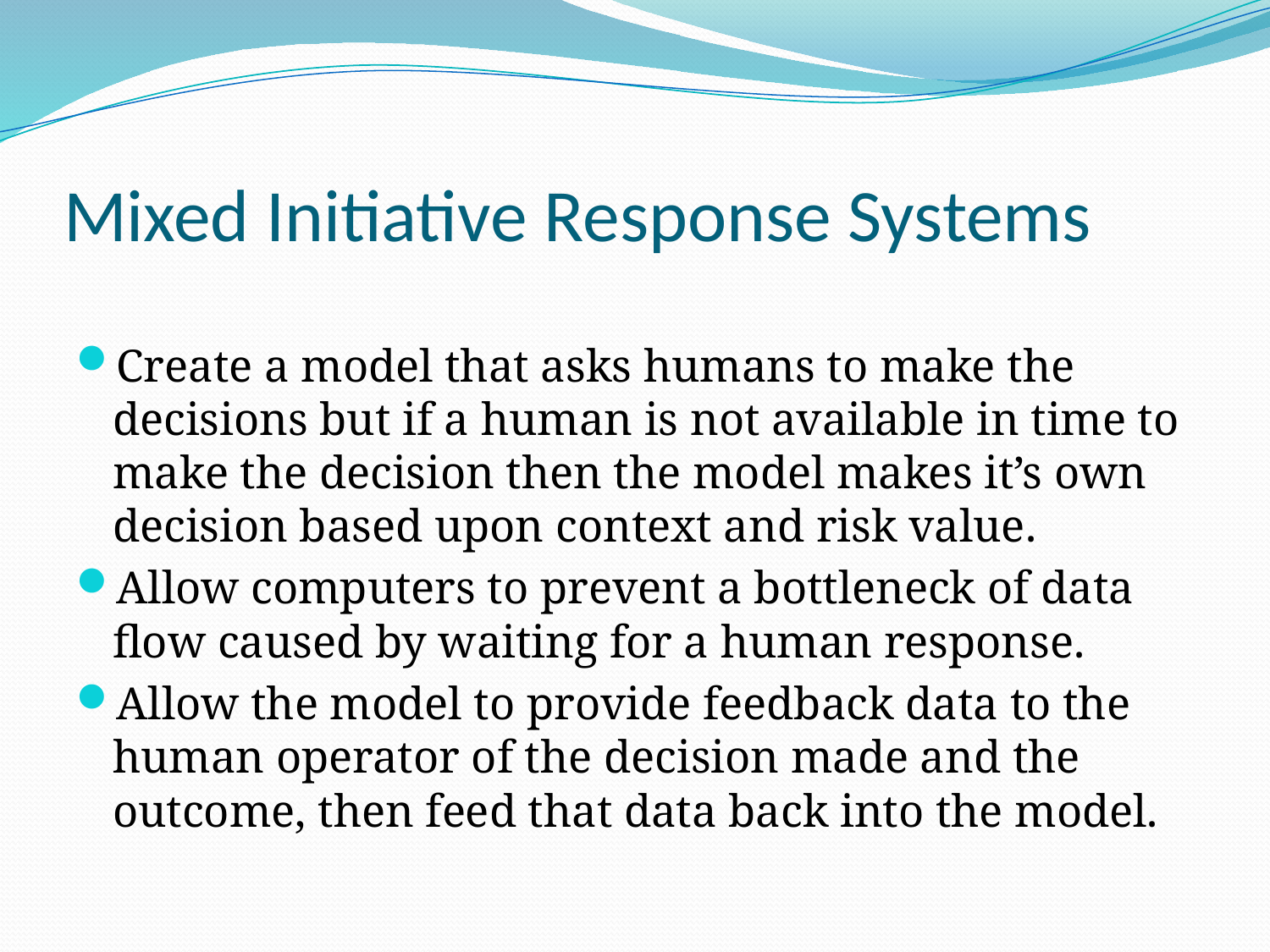

# Mixed Initiative Response Systems

Create a model that asks humans to make the decisions but if a human is not available in time to make the decision then the model makes it’s own decision based upon context and risk value.
Allow computers to prevent a bottleneck of data flow caused by waiting for a human response.
Allow the model to provide feedback data to the human operator of the decision made and the outcome, then feed that data back into the model.